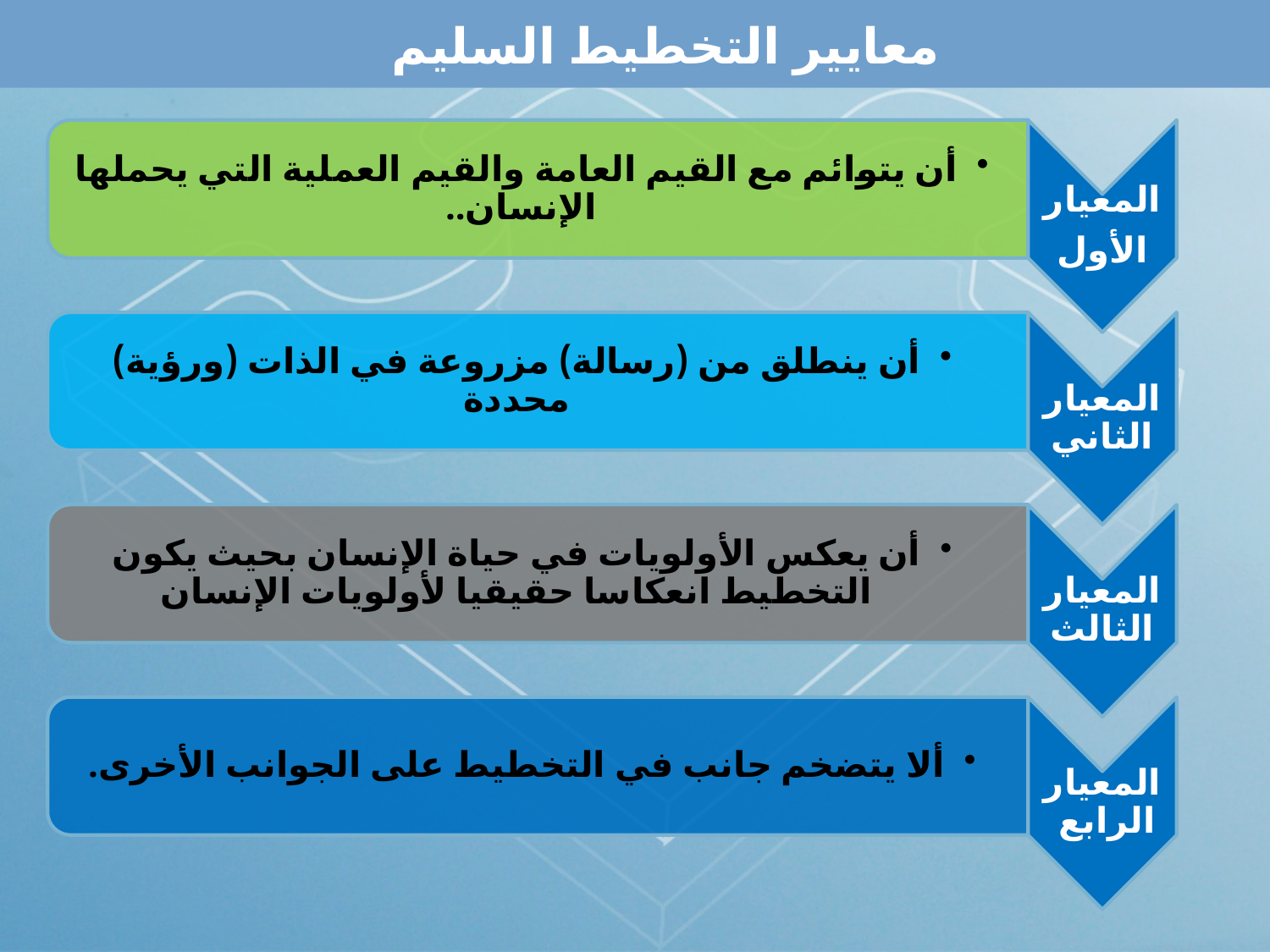

# معايير التخطيط السليم
المعيار
 الأول
أن يتوائم مع القيم العامة والقيم العملية التي يحملها الإنسان..
المعيار الثاني
أن ينطلق من (رسالة) مزروعة في الذات (ورؤية) محددة
المعيار الثالث
أن يعكس الأولويات في حياة الإنسان بحيث يكون التخطيط انعكاسا حقيقيا لأولويات الإنسان

ألا يتضخم جانب في التخطيط على الجوانب الأخرى.

المعيار الرابع